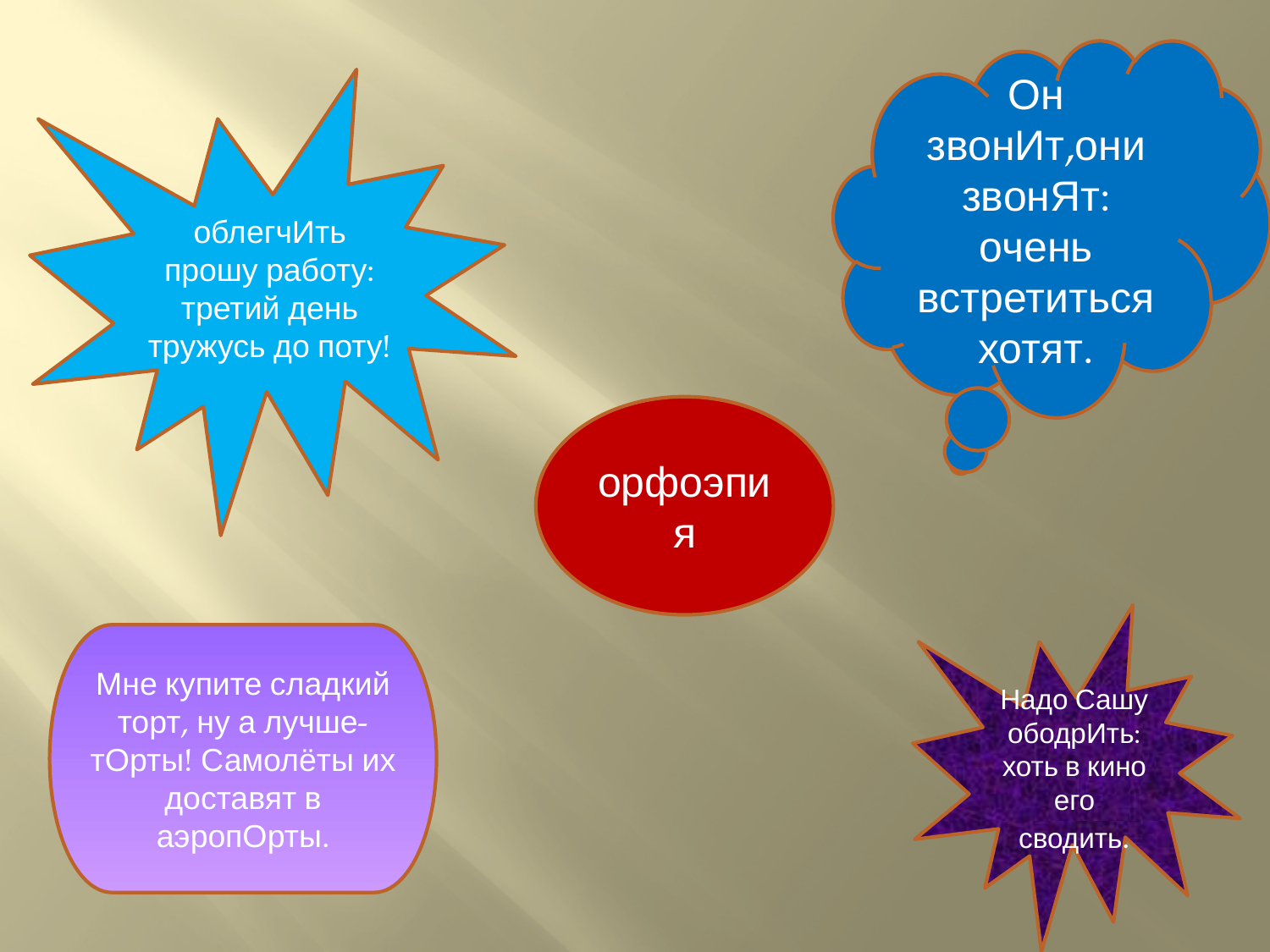

Он звонИт,они звонЯт: очень встретиться хотят.
облегчИть прошу работу: третий день тружусь до поту!
орфоэпия
Надо Сашу ободрИть: хоть в кино его сводить.
Мне купите сладкий торт, ну а лучше- тОрты! Самолёты их доставят в аэропОрты.